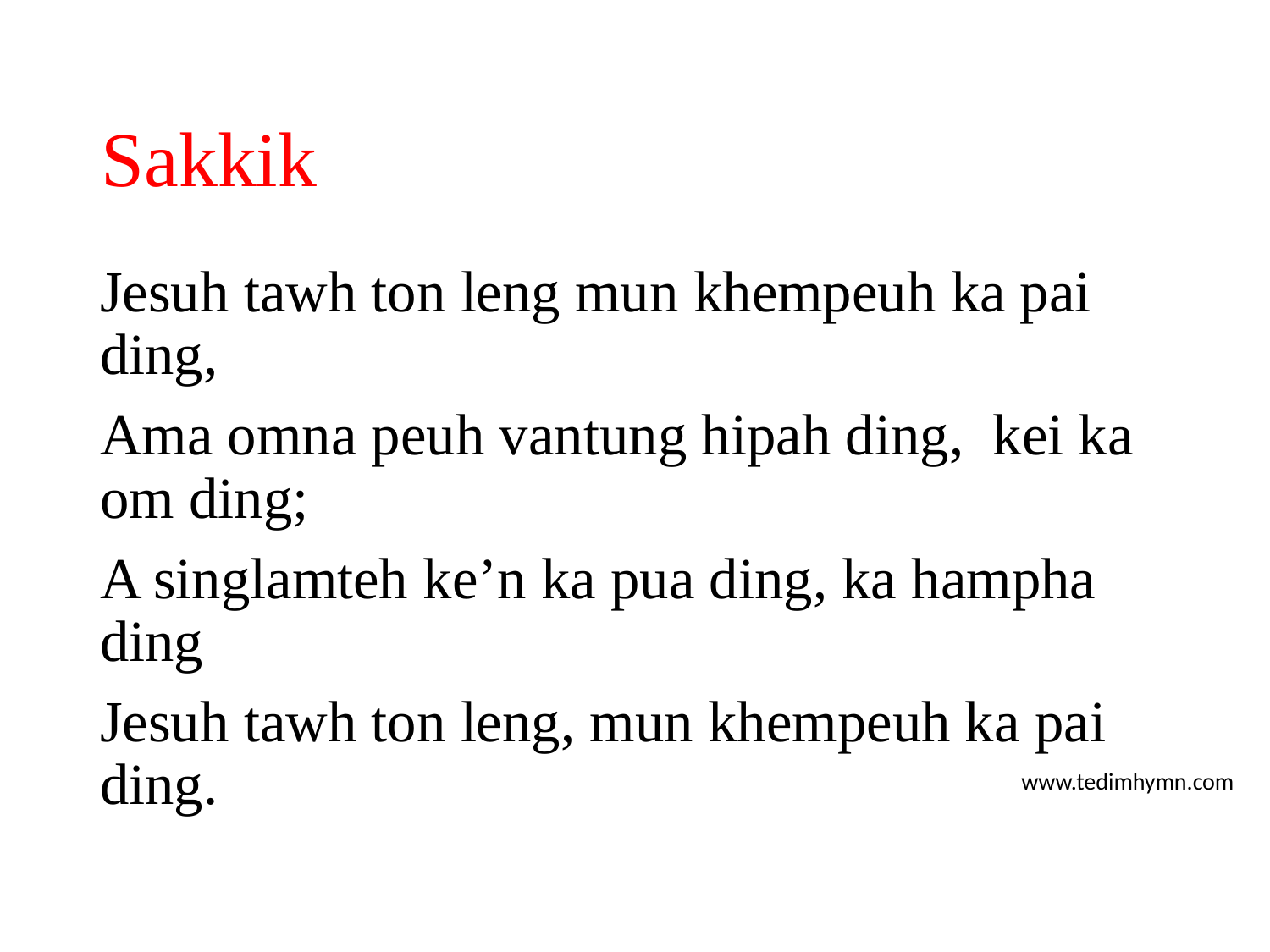

# Sakkik
Jesuh tawh ton leng mun khempeuh ka pai ding,
Ama omna peuh vantung hipah ding,  kei ka om ding;
A singlamteh ke’n ka pua ding, ka hampha ding
Jesuh tawh ton leng, mun khempeuh ka pai ding.
www.tedimhymn.com